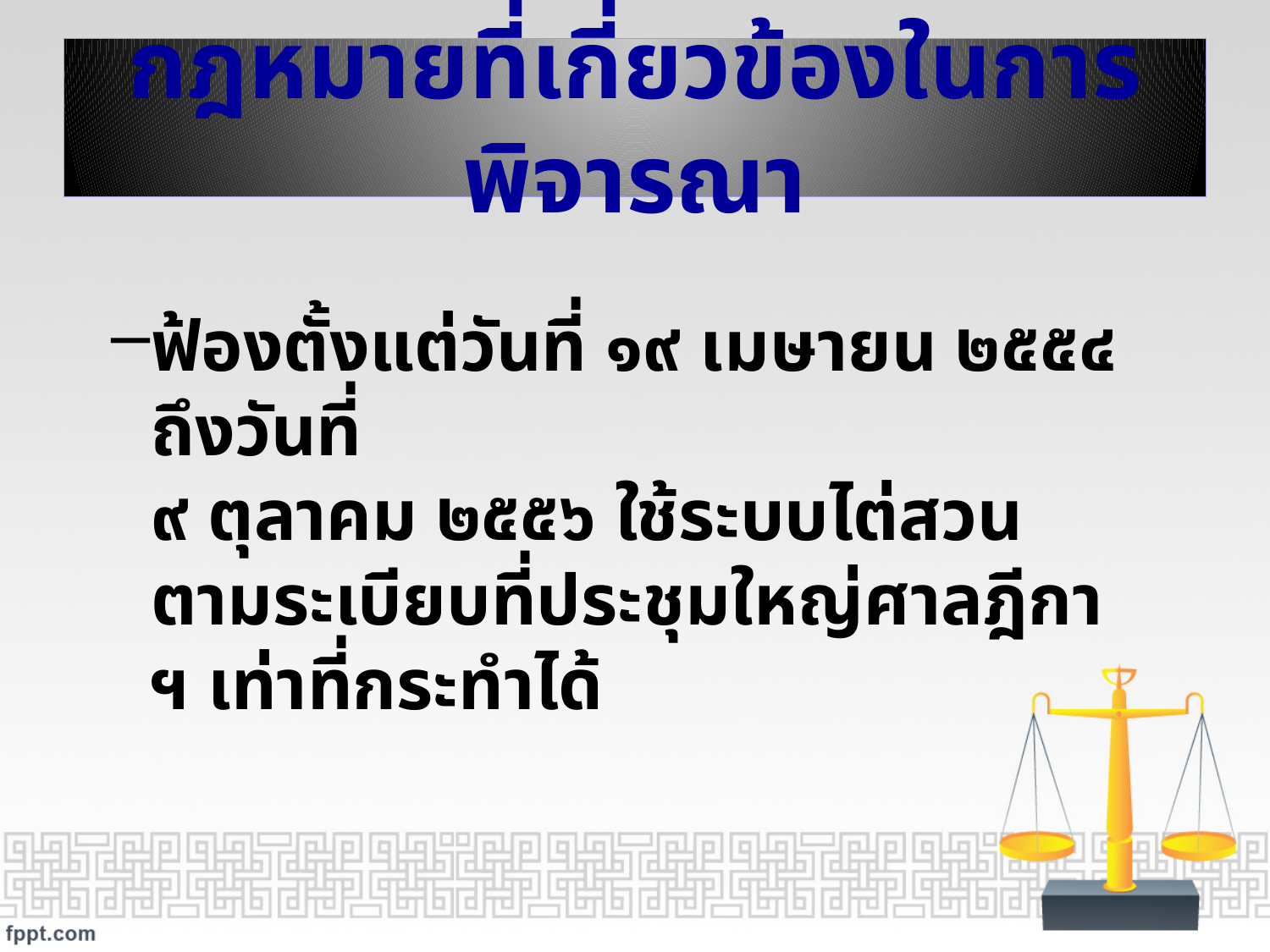

# กฎหมายที่เกี่ยวข้องในการพิจารณา

ฟ้องตั้งแต่วันที่ ๑๙ เมษายน ๒๕๕๔  ถึงวันที่
๙ ตุลาคม ๒๕๕๖ ใช้ระบบไต่สวน
ตามระเบียบที่ประชุมใหญ่ศาลฎีกา ฯ เท่าที่กระทำได้